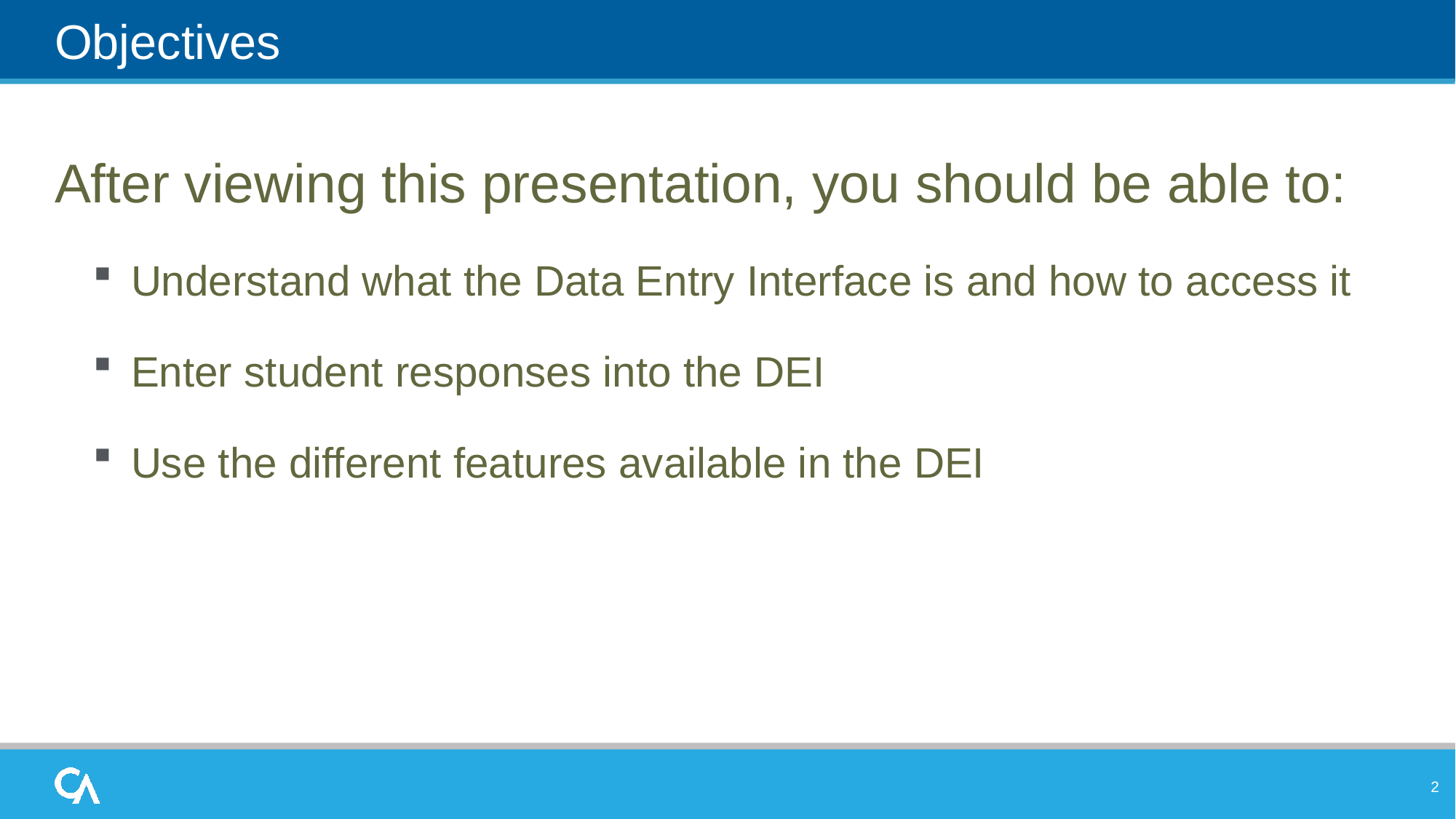

# Objectives
After viewing this presentation, you should be able to:
Understand what the Data Entry Interface is and how to access it
Enter student responses into the DEI
Use the different features available in the DEI
2